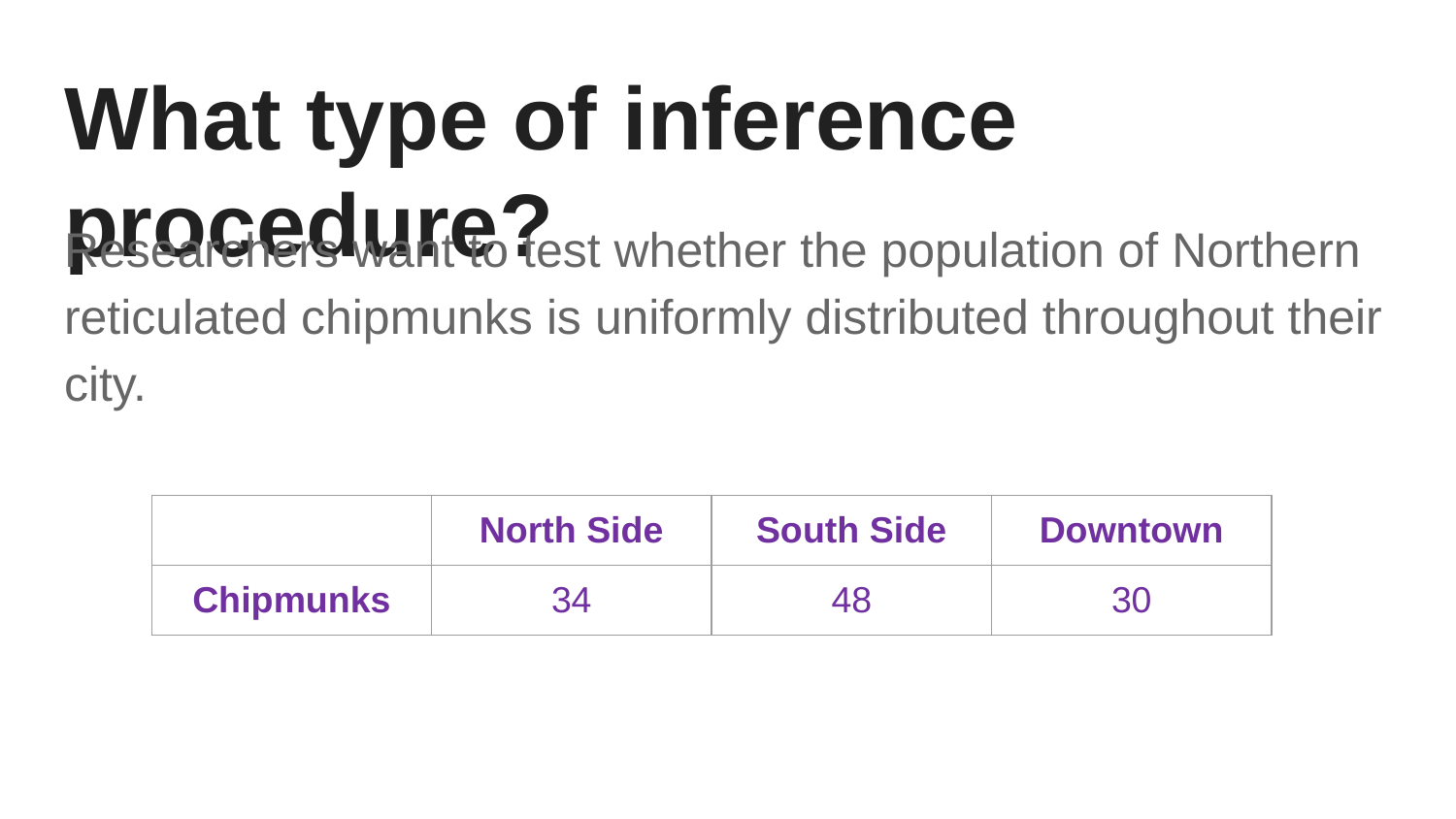

# What type of inference procedure?
Researchers want to test whether the population of Northern reticulated chipmunks is uniformly distributed throughout their city.

|  | North Side | South Side | Downtown |
| --- | --- | --- | --- |
| Chipmunks | 34 | 48 | 30 |